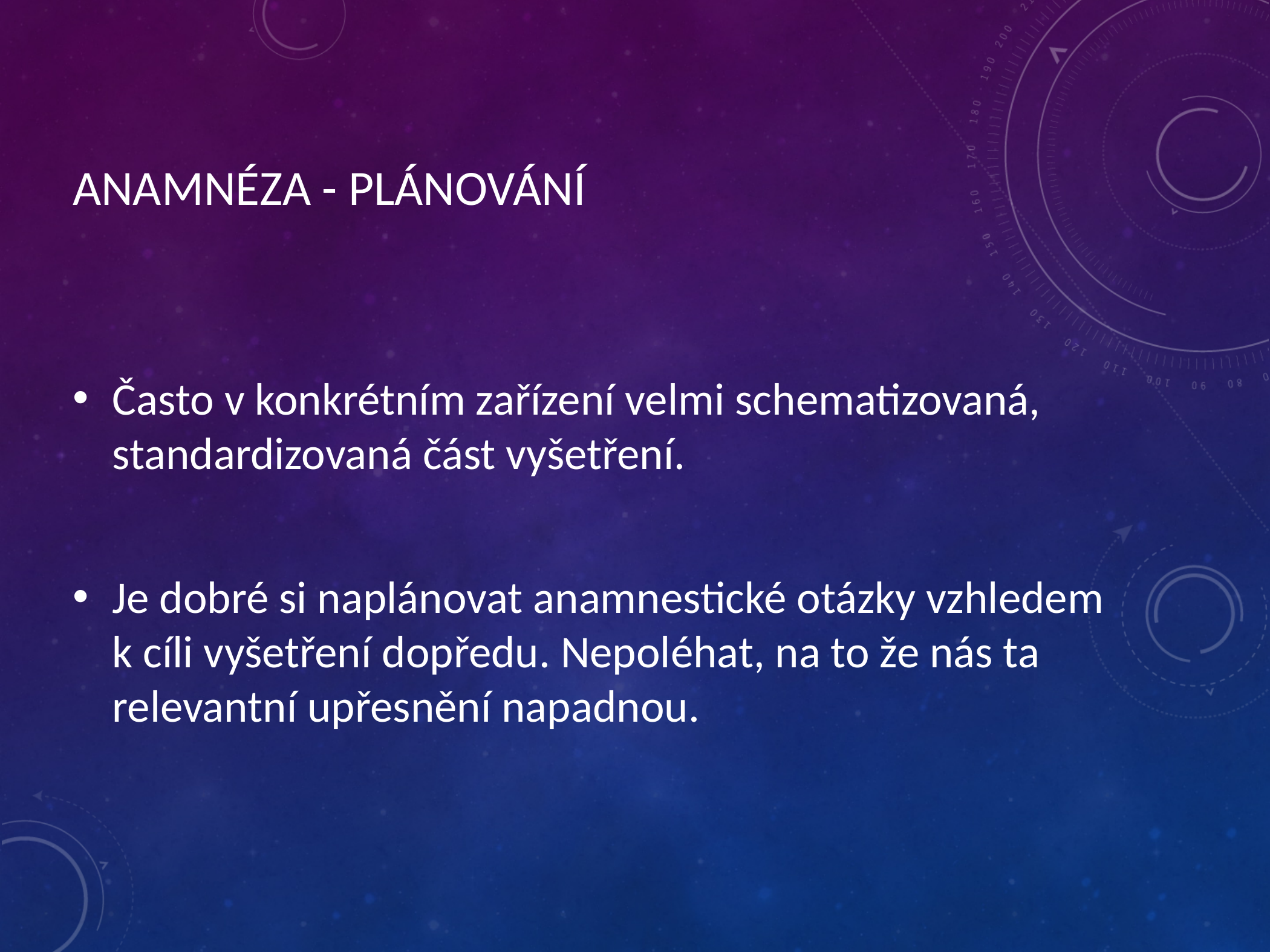

# anamnéza - plánování
Často v konkrétním zařízení velmi schematizovaná, standardizovaná část vyšetření.

Je dobré si naplánovat anamnestické otázky vzhledem k cíli vyšetření dopředu. Nepoléhat, na to že nás ta relevantní upřesnění napadnou.